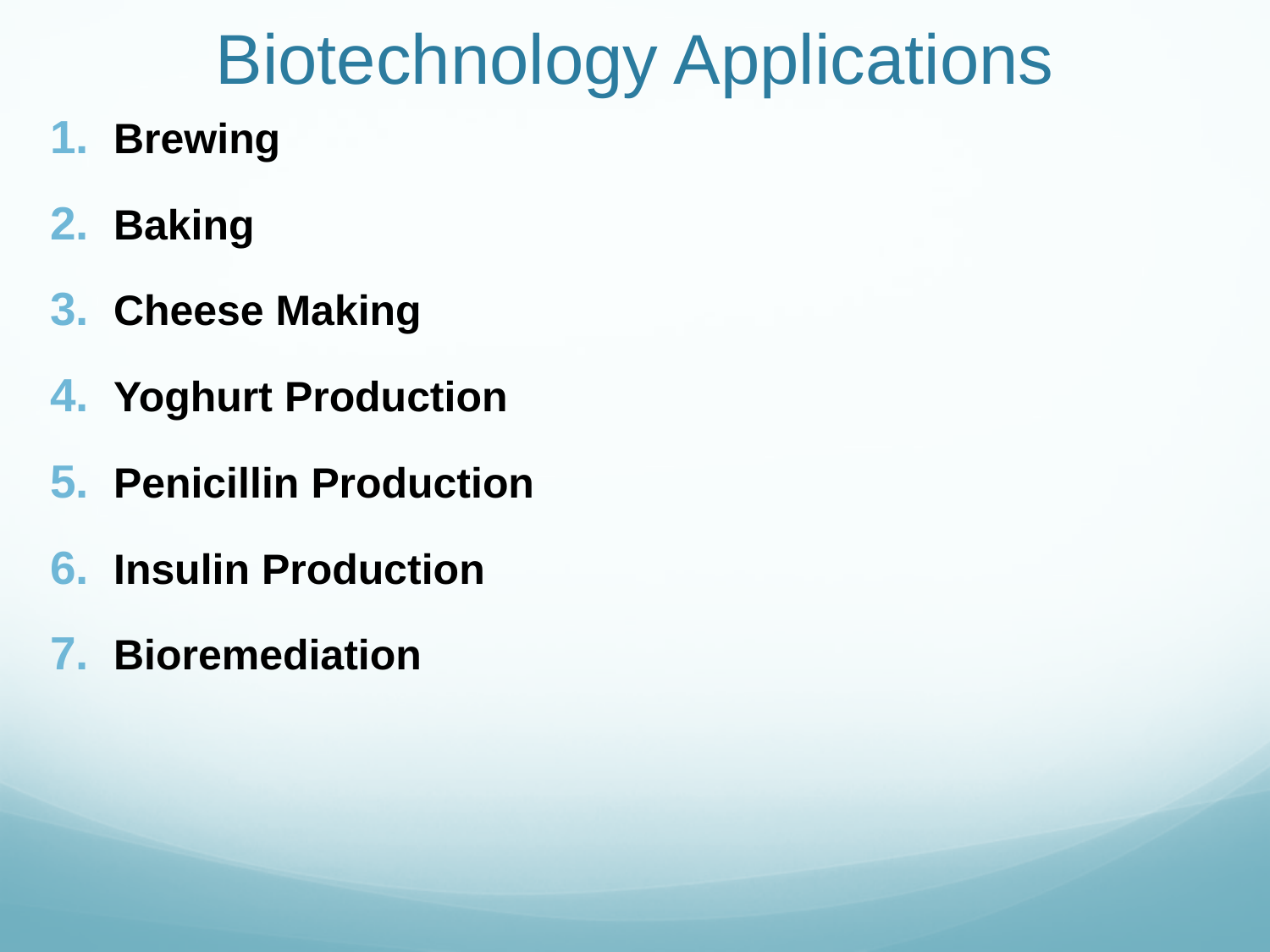

# Biotechnology Applications
Brewing
Baking
Cheese Making
Yoghurt Production
Penicillin Production
Insulin Production
Bioremediation